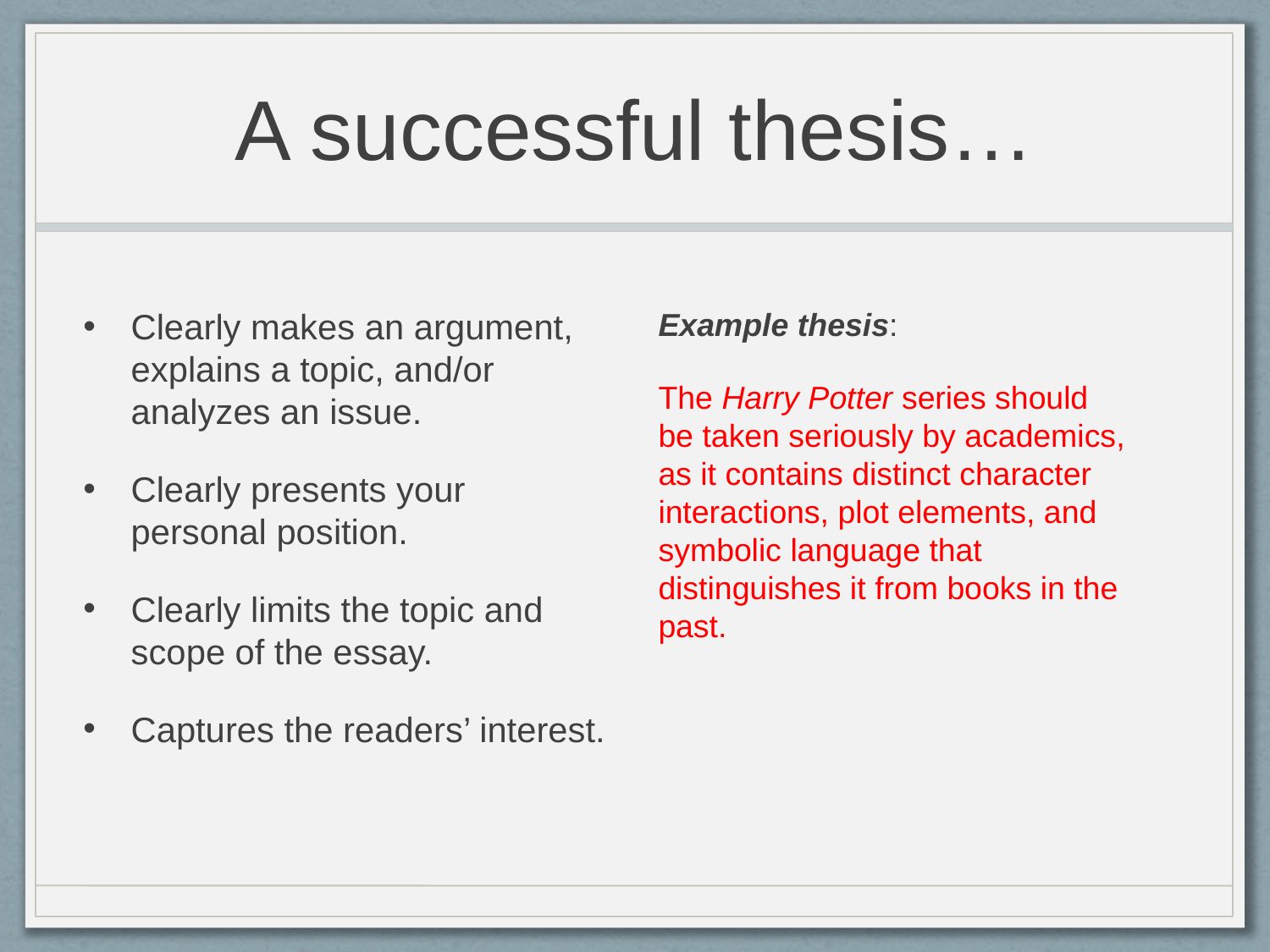

# A successful thesis…
Clearly makes an argument, explains a topic, and/or analyzes an issue.
Clearly presents your personal position.
Clearly limits the topic and scope of the essay.
Captures the readers’ interest.

Example thesis:
The Harry Potter series should be taken seriously by academics, as it contains distinct character interactions, plot elements, and symbolic language that distinguishes it from books in the past.